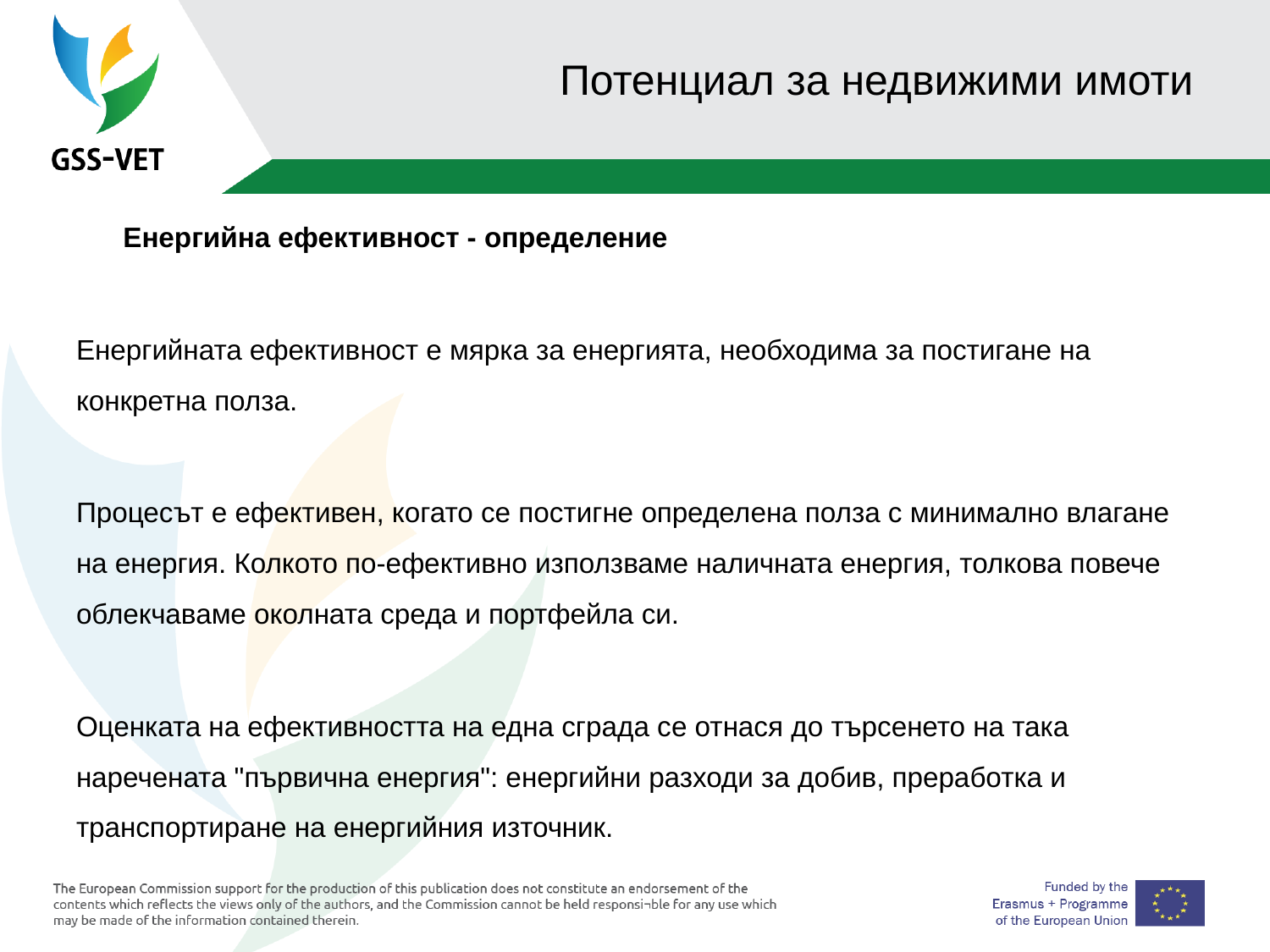

# Потенциал за недвижими имоти
      Енергийна ефективност - определение

Енергийната ефективност е мярка за енергията, необходима за постигане на конкретна полза.

Процесът е ефективен, когато се постигне определена полза с минимално влагане на енергия. Колкото по-ефективно използваме наличната енергия, толкова повече облекчаваме околната среда и портфейла си.

Оценката на ефективността на една сграда се отнася до търсенето на така наречената "първична енергия": енергийни разходи за добив, преработка и транспортиране на енергийния източник.